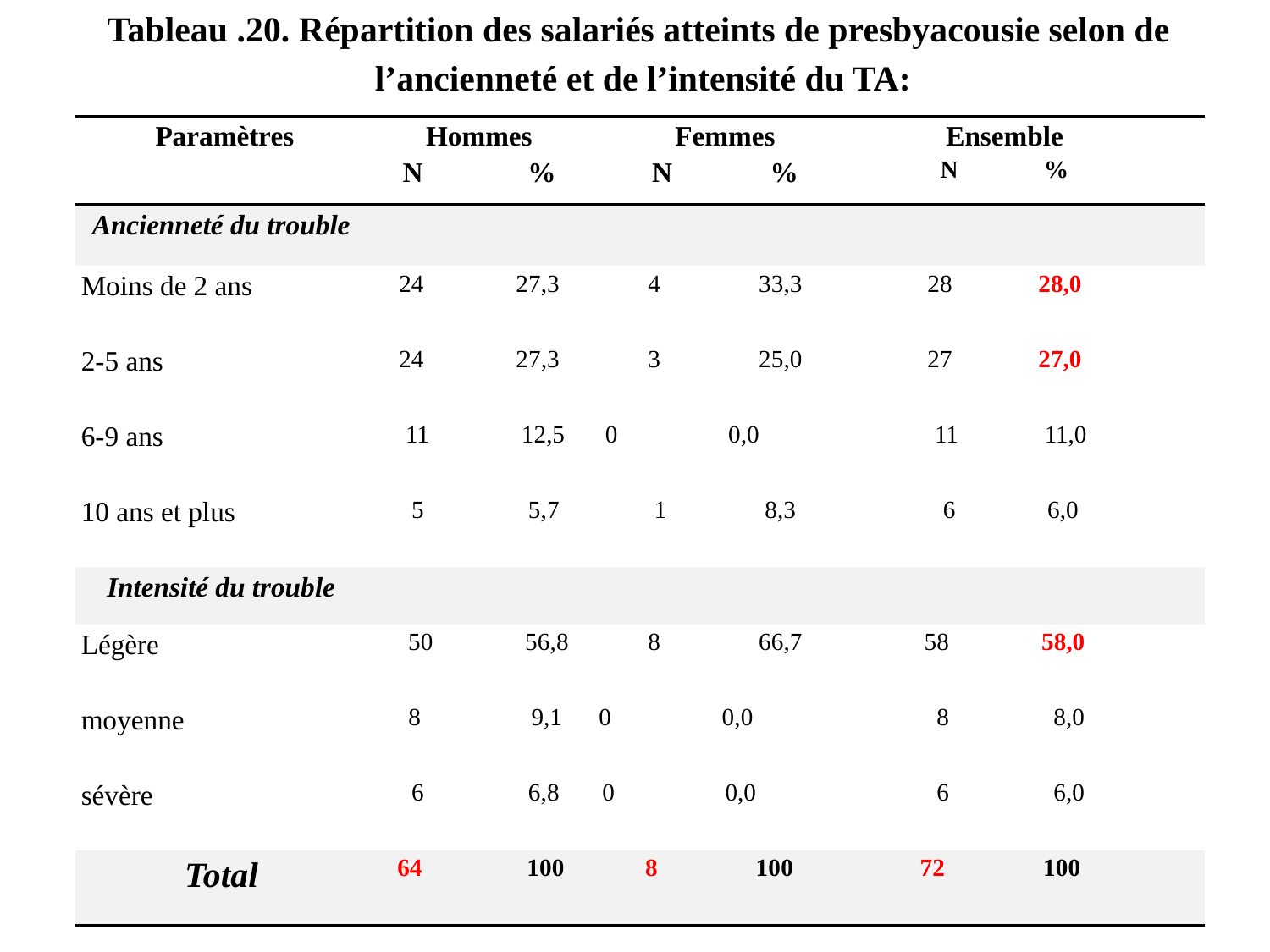

Tableau .20. Répartition des salariés atteints de presbyacousie selon de
l’ancienneté et de l’intensité du TA:

| Paramètres | Hommes N % | Femmes N % | Ensemble N % |  |
| --- | --- | --- | --- | --- |
| Ancienneté du trouble |  |  |  |  |
| Moins de 2 ans | 24 27,3 | 4 33,3 | 28 28,0 |  |
| 2-5 ans | 24 27,3 | 3 25,0 | 27 27,0 |  |
| 6-9 ans | 11 12,5 | 0 0,0 | 11 11,0 |  |
| 10 ans et plus | 5 5,7 | 1 8,3 | 6 6,0 |  |
| Intensité du trouble |  |  |  |  |
| Légère | 50 56,8 | 8 66,7 | 58 58,0 |  |
| moyenne | 8 9,1 | 0 0,0 | 8 8,0 |  |
| sévère | 6 6,8 | 0 0,0 | 6 6,0 |  |
| Total | 64 100 | 8 100 | 72 100 |  |
22